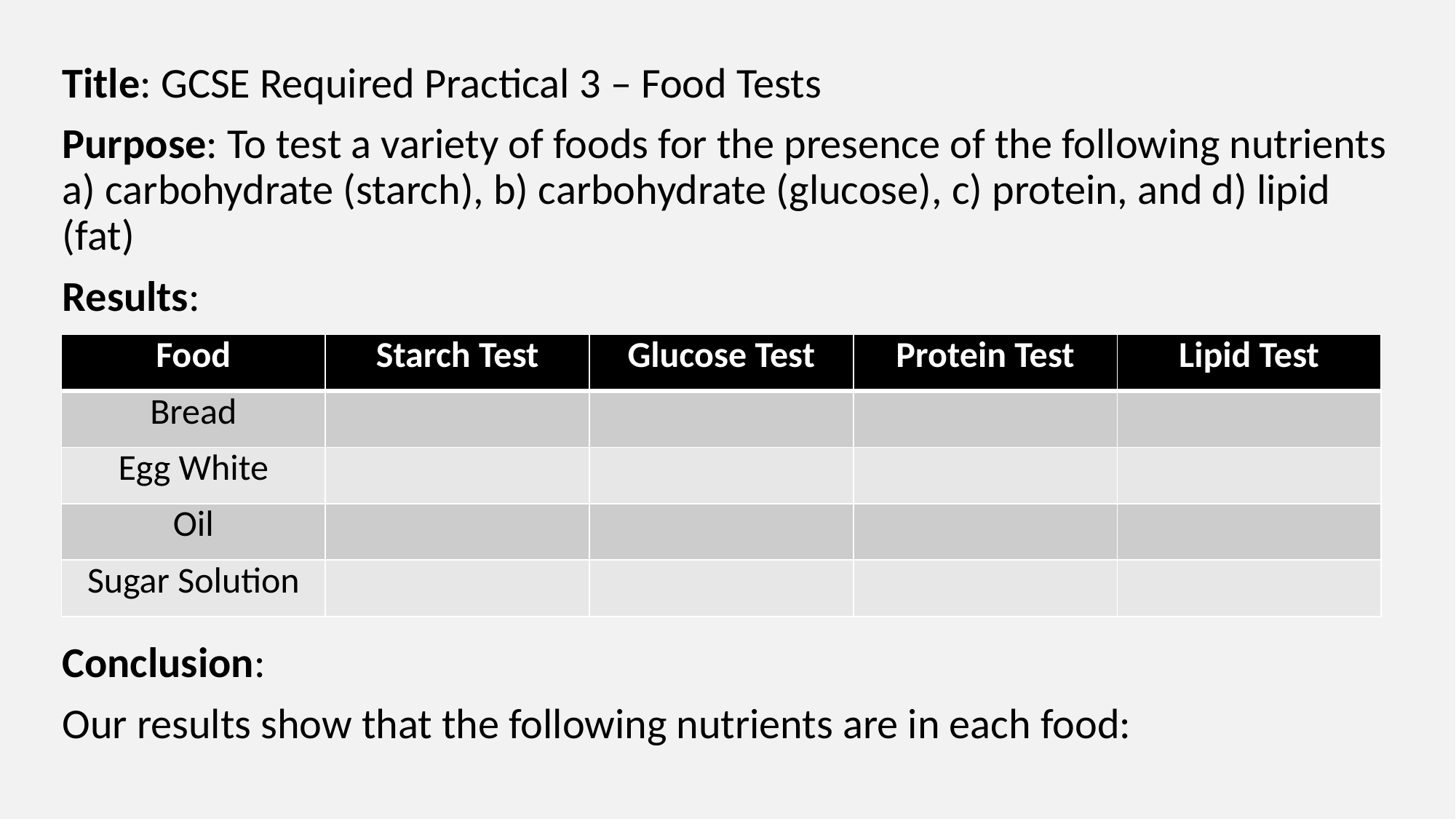

Title: GCSE Required Practical 3 – Food Tests
Purpose: To test a variety of foods for the presence of the following nutrients a) carbohydrate (starch), b) carbohydrate (glucose), c) protein, and d) lipid (fat)
Results:

Conclusion:
Our results show that the following nutrients are in each food:
| Food | Starch Test | Glucose Test | Protein Test | Lipid Test |
| --- | --- | --- | --- | --- |
| Bread |  |  |  |  |
| Egg White |  |  |  |  |
| Oil |  |  |  |  |
| Sugar Solution |  |  |  |  |